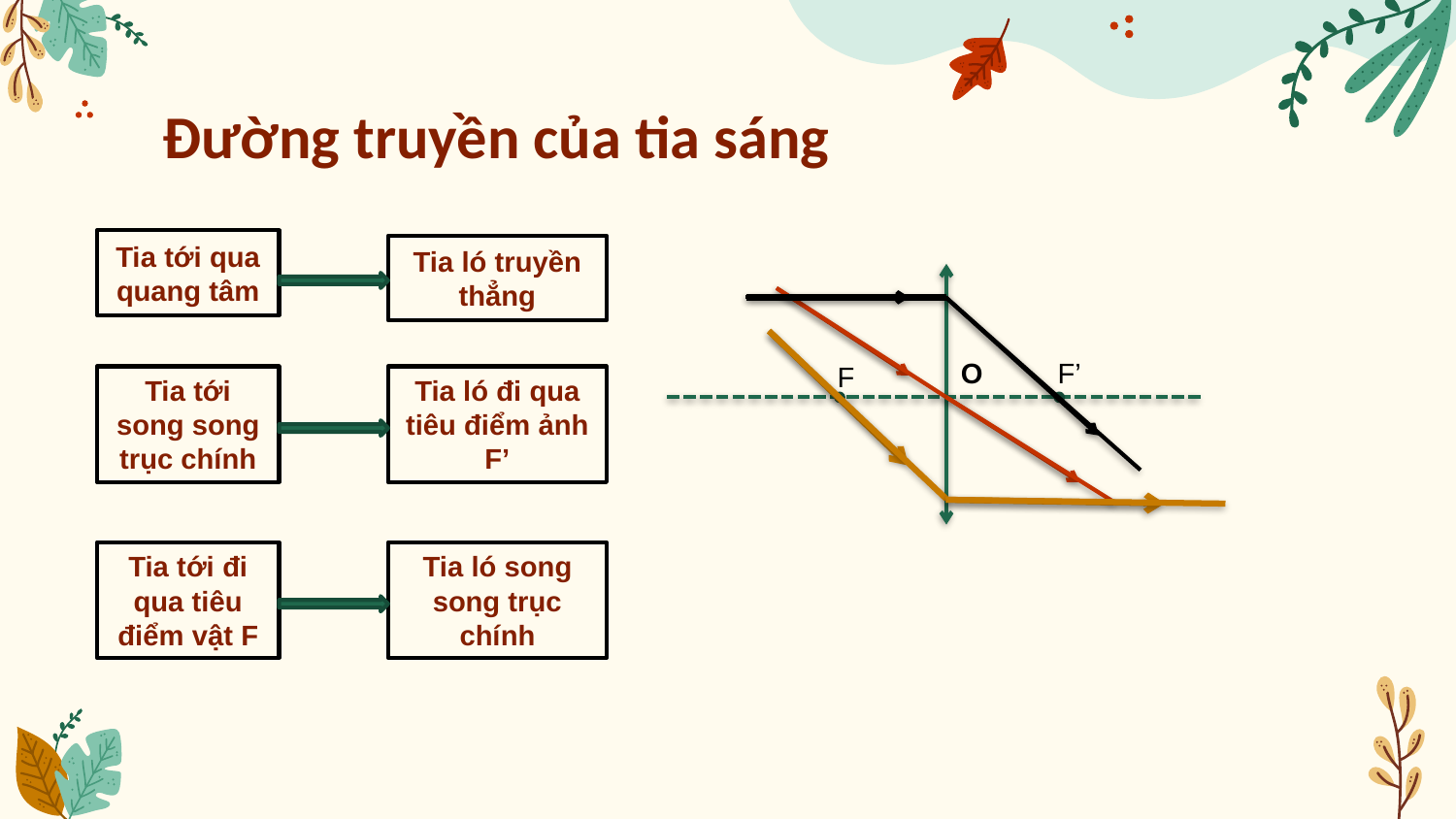

# Đường truyền của tia sáng
Tia tới qua quang tâm
Tia ló truyền thẳng

F’
O
F
Tia tới song song trục chính
Tia ló đi qua tiêu điểm ảnh F’

Tia tới đi qua tiêu điểm vật F
Tia ló song song trục chính